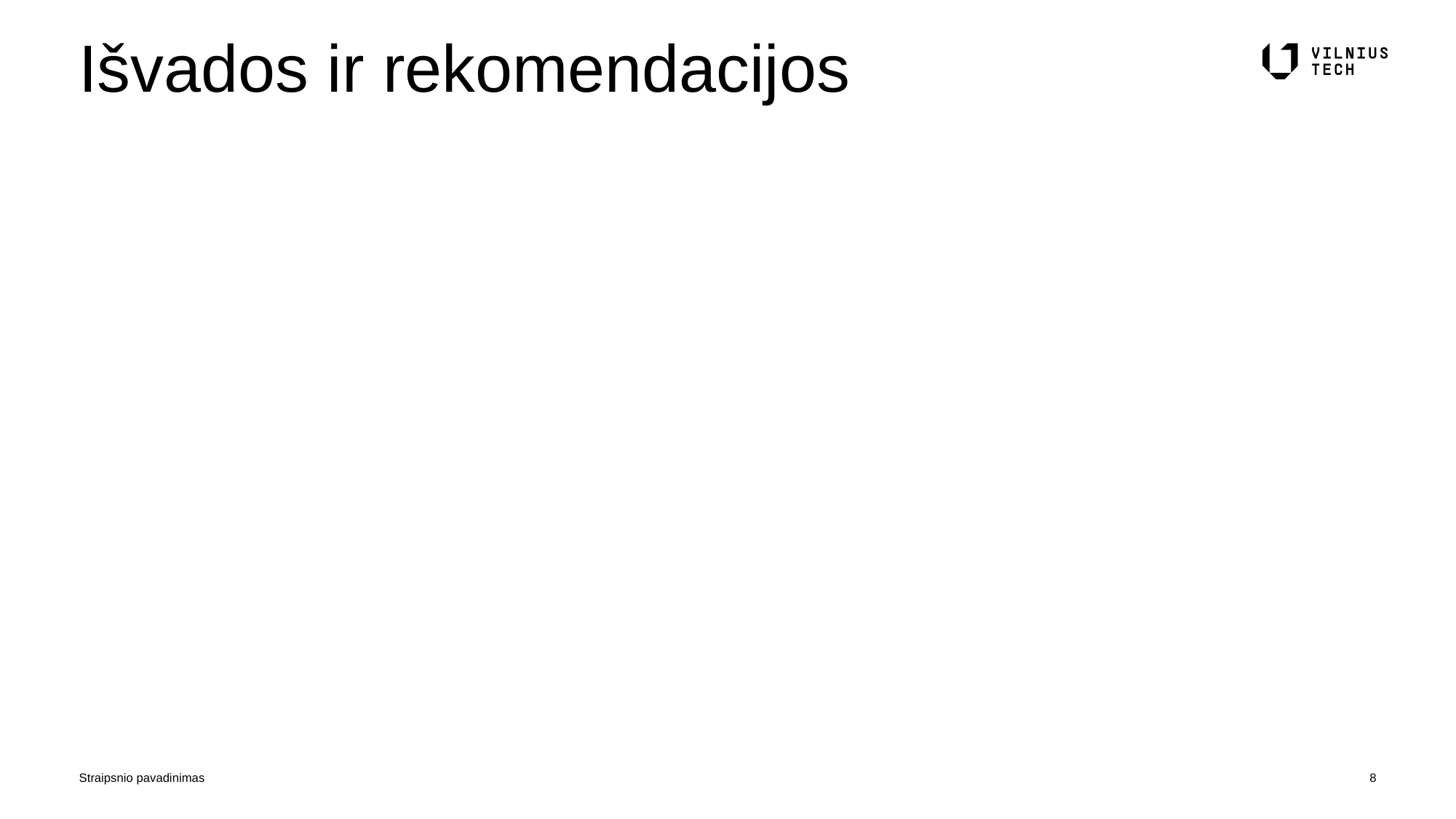

# Išvados ir rekomendacijos

Straipsnio pavadinimas
8